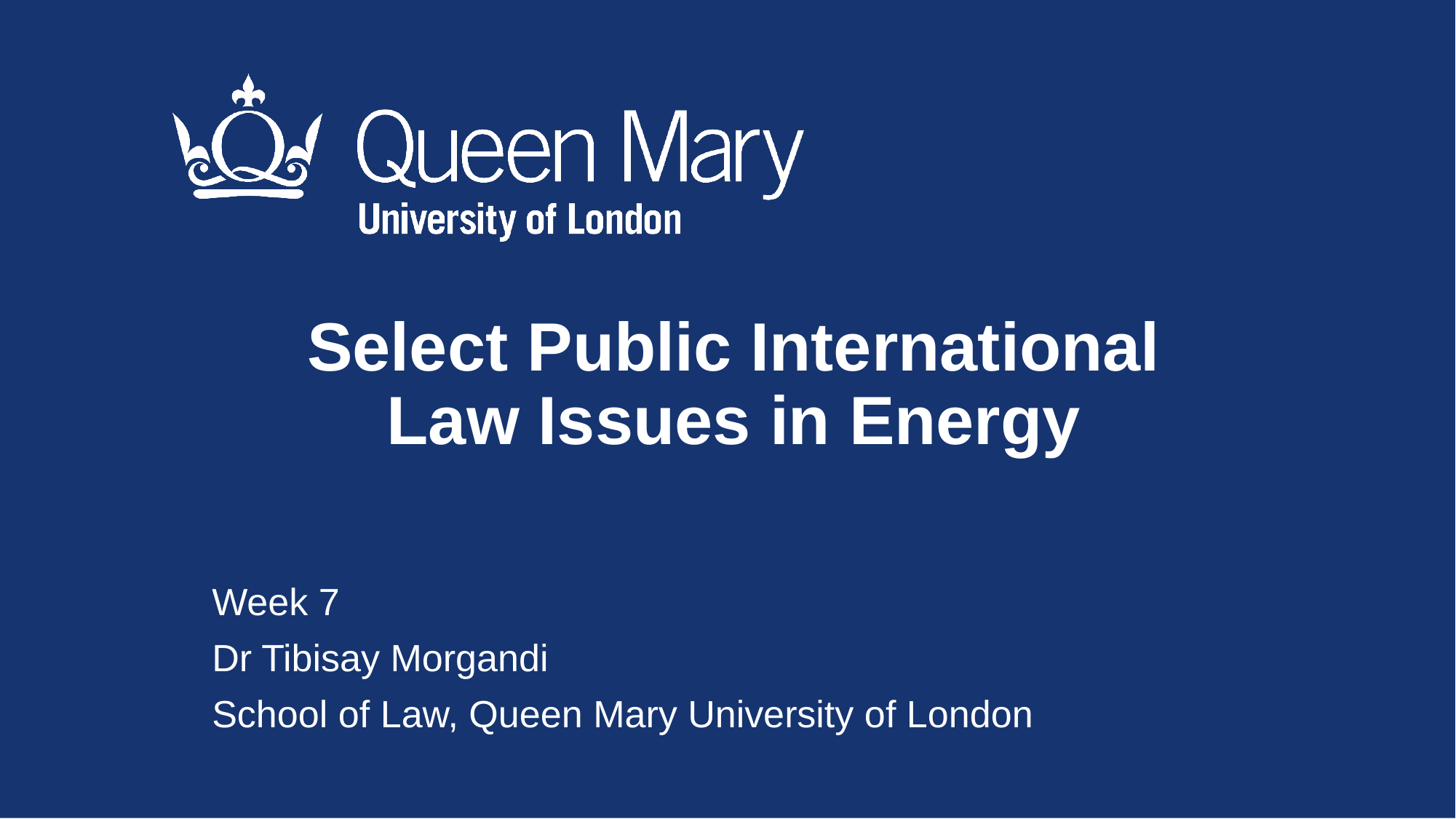

Select Public International Law Issues in Energy
Week 7
Dr Tibisay Morgandi
School of Law, Queen Mary University of London